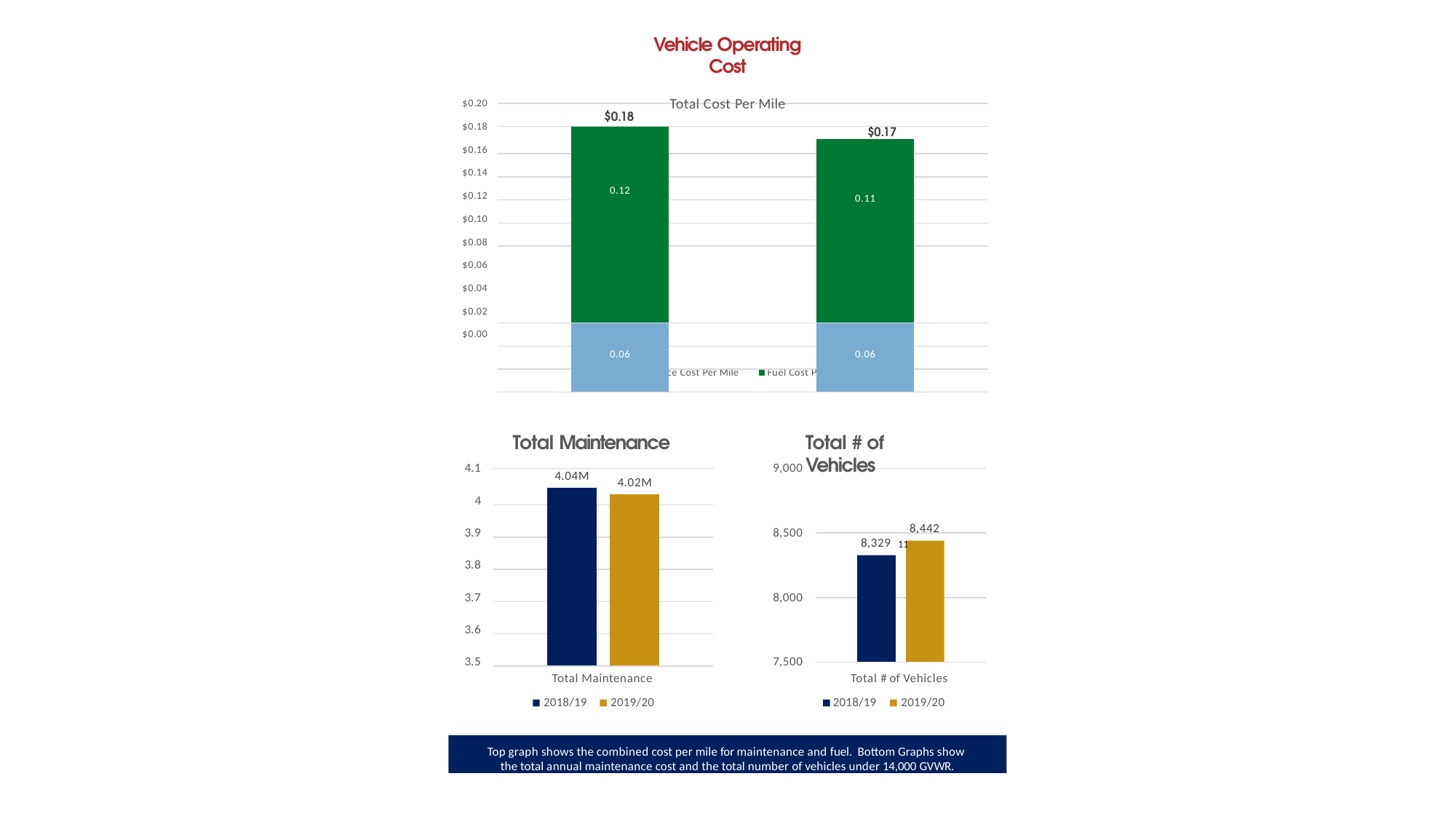

Vehicle Operating Cost
Total Cost Per Mile
$0.20

$0.18
$0.18
$0.16
|  | 0.12 | $0.17 |  |  |
| --- | --- | --- | --- | --- |
|  |  |  | 0.11 |  |
|  |  |  |  |  |
|  |  |  |  |  |
|  |  |  |  |  |
|  |  |  |  |  |
|  |  |  |  |  |
|  | 0.06 |  | 0.06 |  |
|  |  |  |  |  |
|  |  |  |  |  |
$0.14
$0.12
$0.10
$0.08
$0.06
$0.04
$0.02
$0.00
2018-19
Maintenance Cost Per Mile
2019-20
Fuel Cost Per Mile

Total Maintenance
Total # of Vehicles
9,000
4.1
4.04M

4.02M
|  |  |  |  |  |
| --- | --- | --- | --- | --- |
|  |  |  |  |  |
|  |  |  |  |  |
|  |  |  |  |  |
|  |  |  |  |  |
|  |  |  |  |  |
|  |  |  |  |  |
4
8,442
8,500
3.9

8,329
11

3.8
8,000
3.7

3.6
7,500
3.5

Total # of Vehicles
2018/19	2019/20
Total Maintenance
2018/19	2019/20

Top graph shows the combined cost per mile for maintenance and fuel. Bottom Graphs show  the total annual maintenance cost and the total number of vehicles under 14,000 GVWR.